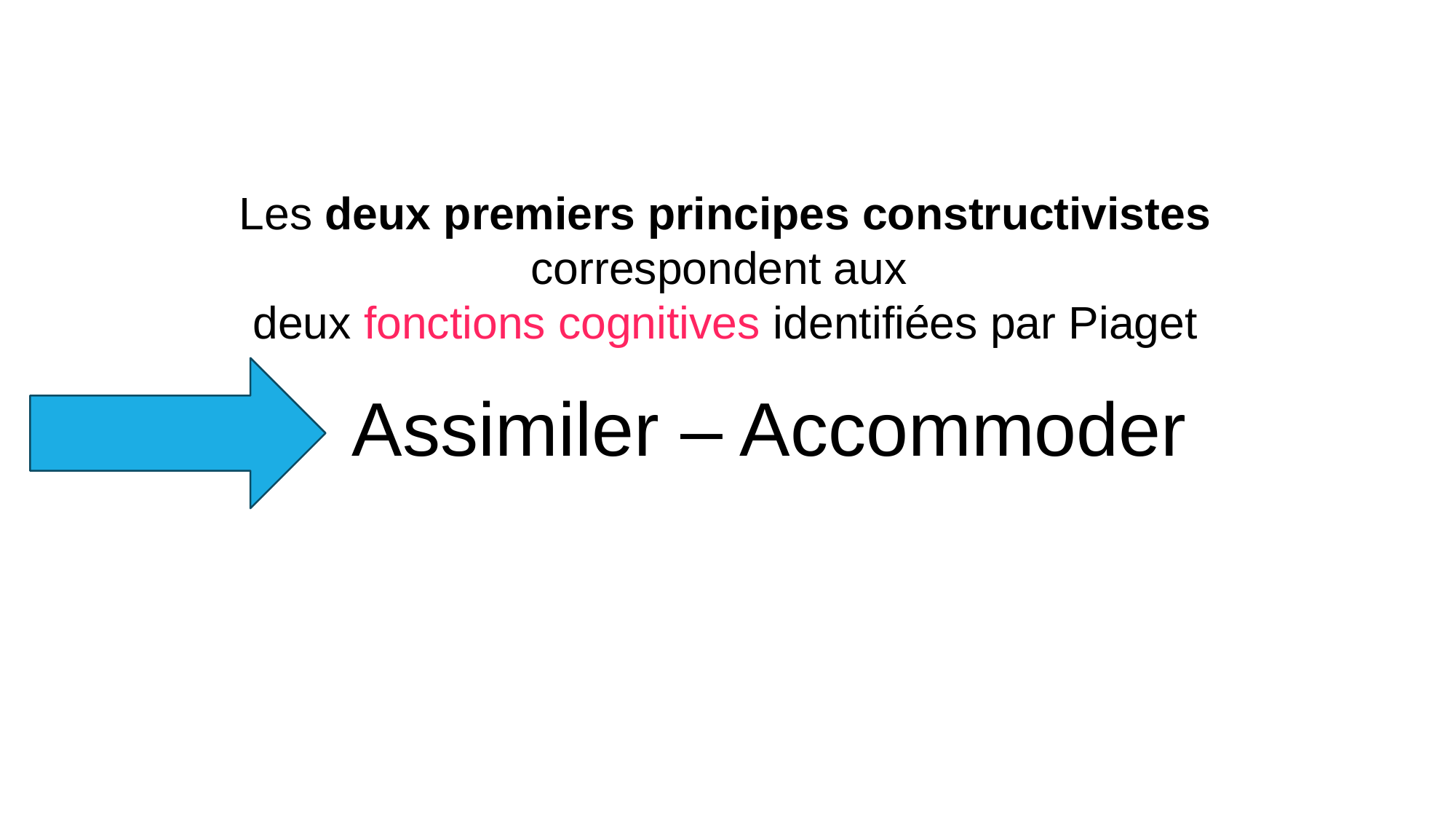

Les deux premiers principes constructivistes correspondent aux
deux fonctions cognitives identifiées par Piaget

Assimiler – Accommoder